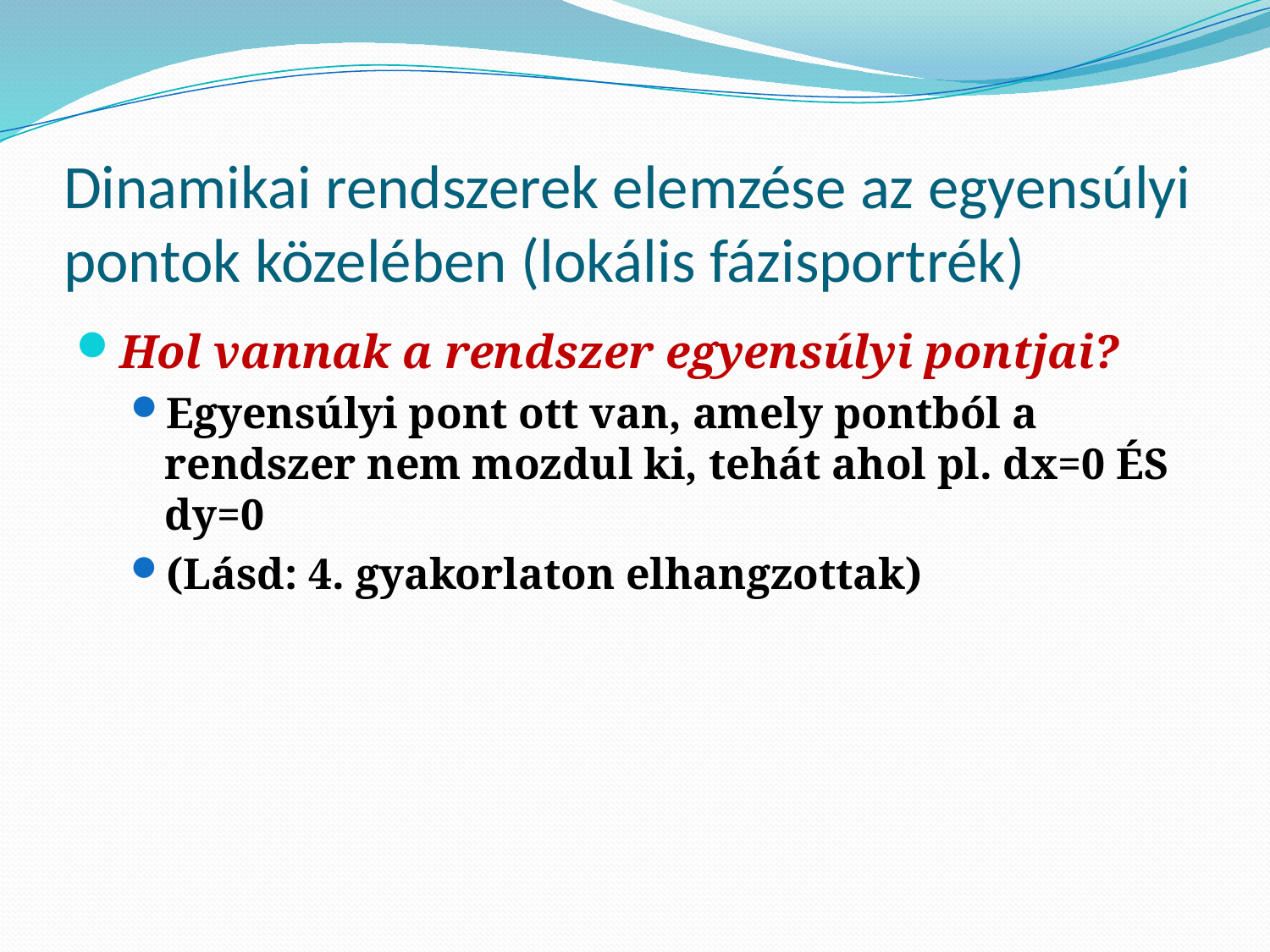

# Dinamikai rendszerek elemzése az egyensúlyi pontok közelében (lokális fázisportrék)
Hol vannak a rendszer egyensúlyi pontjai?
Egyensúlyi pont ott van, amely pontból a rendszer nem mozdul ki, tehát ahol pl. dx=0 ÉS dy=0
(Lásd: 4. gyakorlaton elhangzottak)